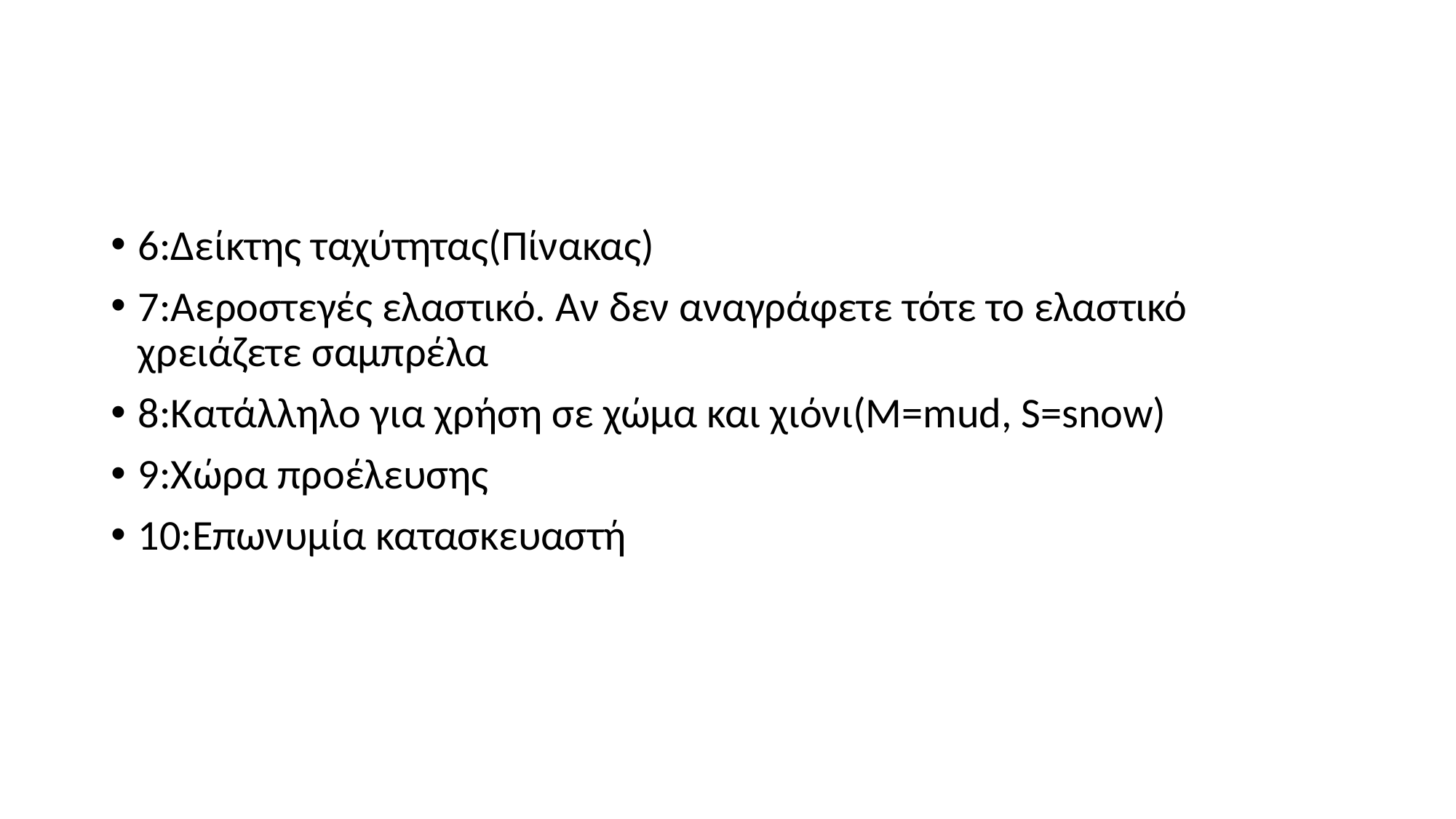

#
6:Δείκτης ταχύτητας(Πίνακας)
7:Αεροστεγές ελαστικό. Αν δεν αναγράφετε τότε το ελαστικό χρειάζετε σαμπρέλα
8:Κατάλληλο για χρήση σε χώμα και χιόνι(M=mud, S=snow)
9:Χώρα προέλευσης
10:Επωνυμία κατασκευαστή